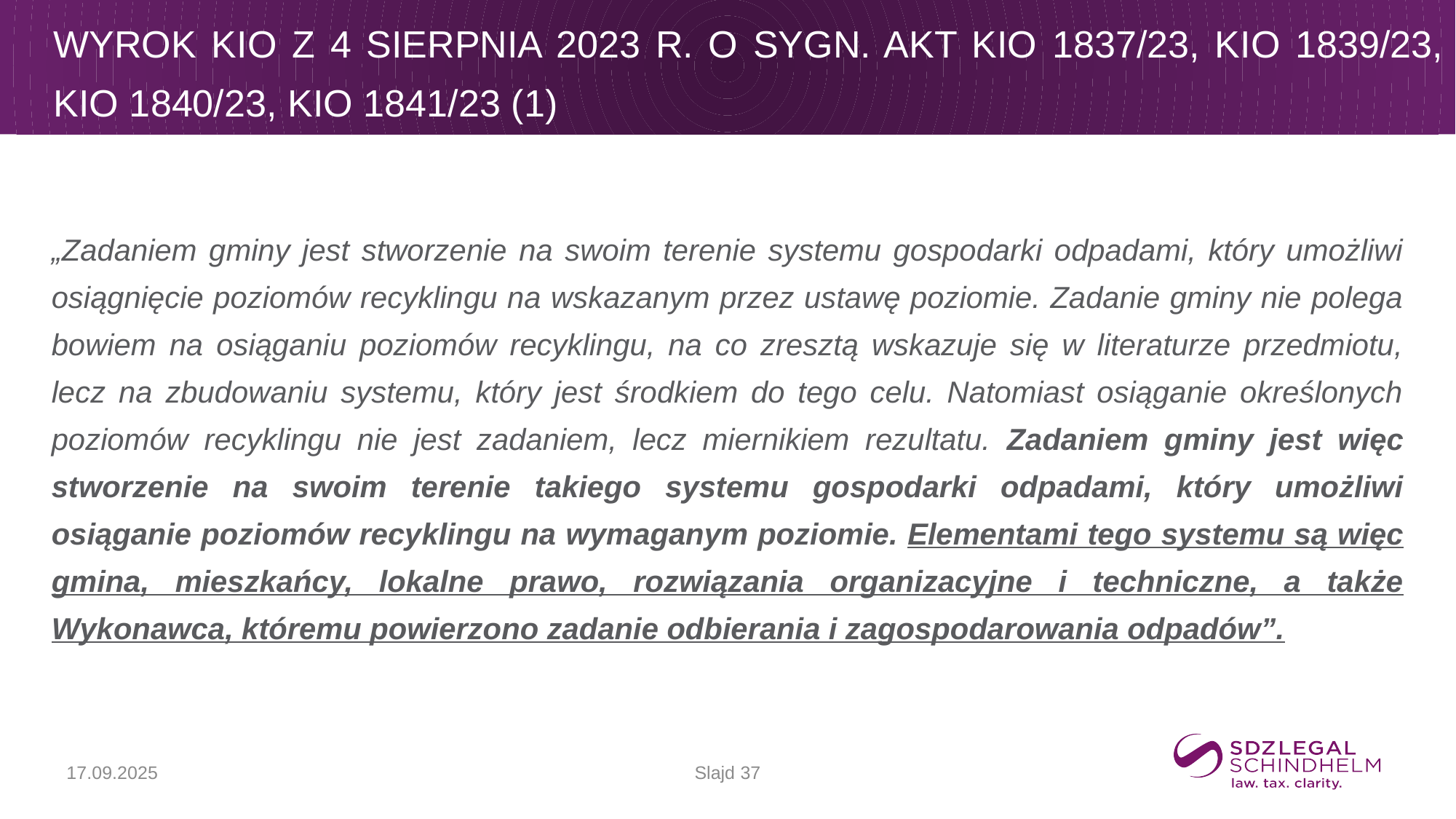

# Wyrok KIO z 4 sierpnia 2023 r. o sygn. akt KIO 1837/23, KIO 1839/23, KIO 1840/23, KIO 1841/23 (1)

„Zadaniem gminy jest stworzenie na swoim terenie systemu gospodarki odpadami, który umożliwi osiągnięcie poziomów recyklingu na wskazanym przez ustawę poziomie. Zadanie gminy nie polega bowiem na osiąganiu poziomów recyklingu, na co zresztą wskazuje się w literaturze przedmiotu, lecz na zbudowaniu systemu, który jest środkiem do tego celu. Natomiast osiąganie określonych poziomów recyklingu nie jest zadaniem, lecz miernikiem rezultatu. Zadaniem gminy jest więc stworzenie na swoim terenie takiego systemu gospodarki odpadami, który umożliwi osiąganie poziomów recyklingu na wymaganym poziomie. Elementami tego systemu są więc gmina, mieszkańcy, lokalne prawo, rozwiązania organizacyjne i techniczne, a także Wykonawca, któremu powierzono zadanie odbierania i zagospodarowania odpadów”.
Slajd 37
17.09.2025